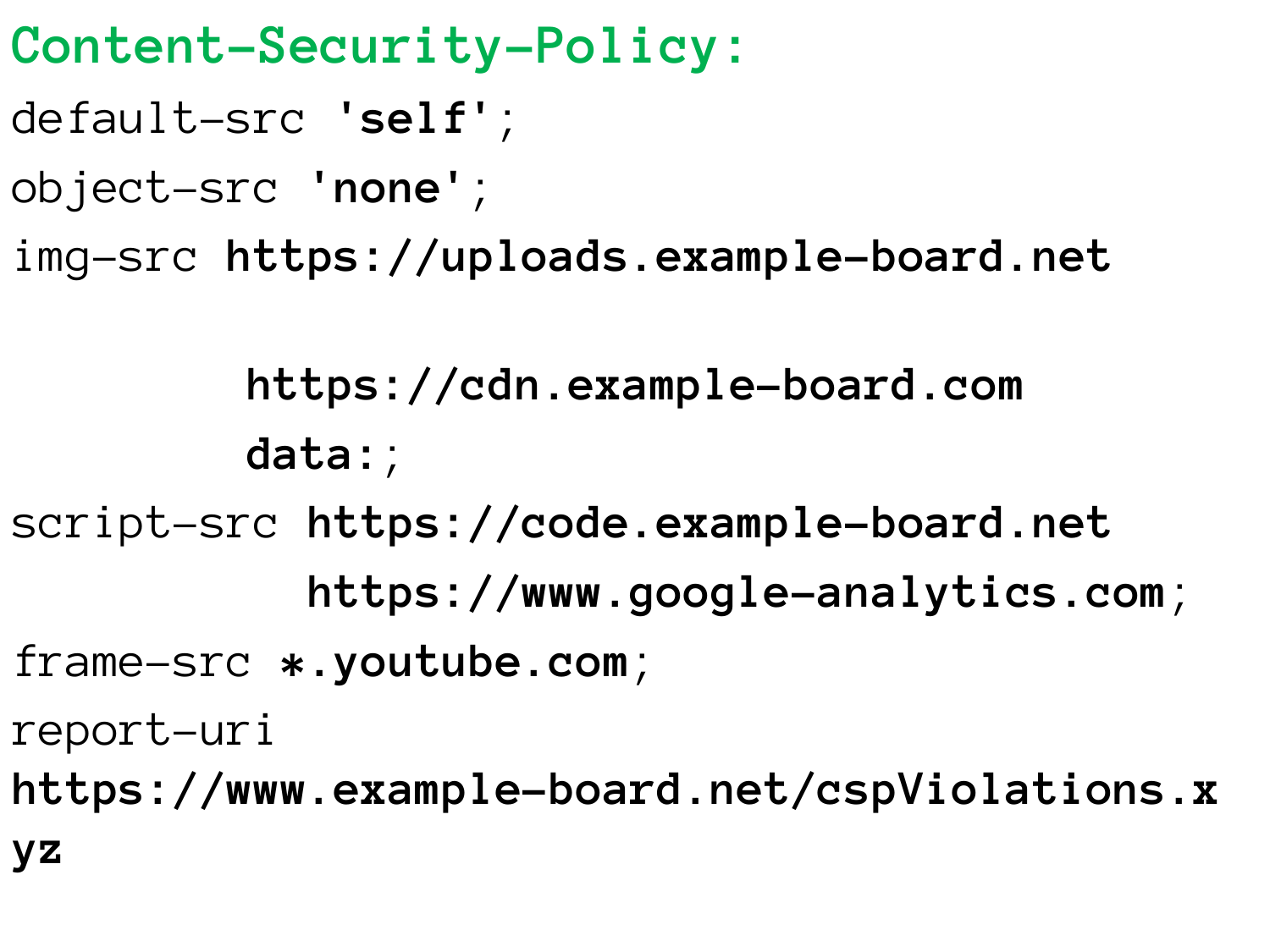

Content-Security-Policy:
default-src 'self';
object-src 'none';
img-src https://uploads.example-board.net
	    https://cdn.example-board.com
	    data:;
script-src https://code.example-board.net
           https://www.google-analytics.com;
frame-src *.youtube.com;
report-uri https://www.example-board.net/cspViolations.xyz